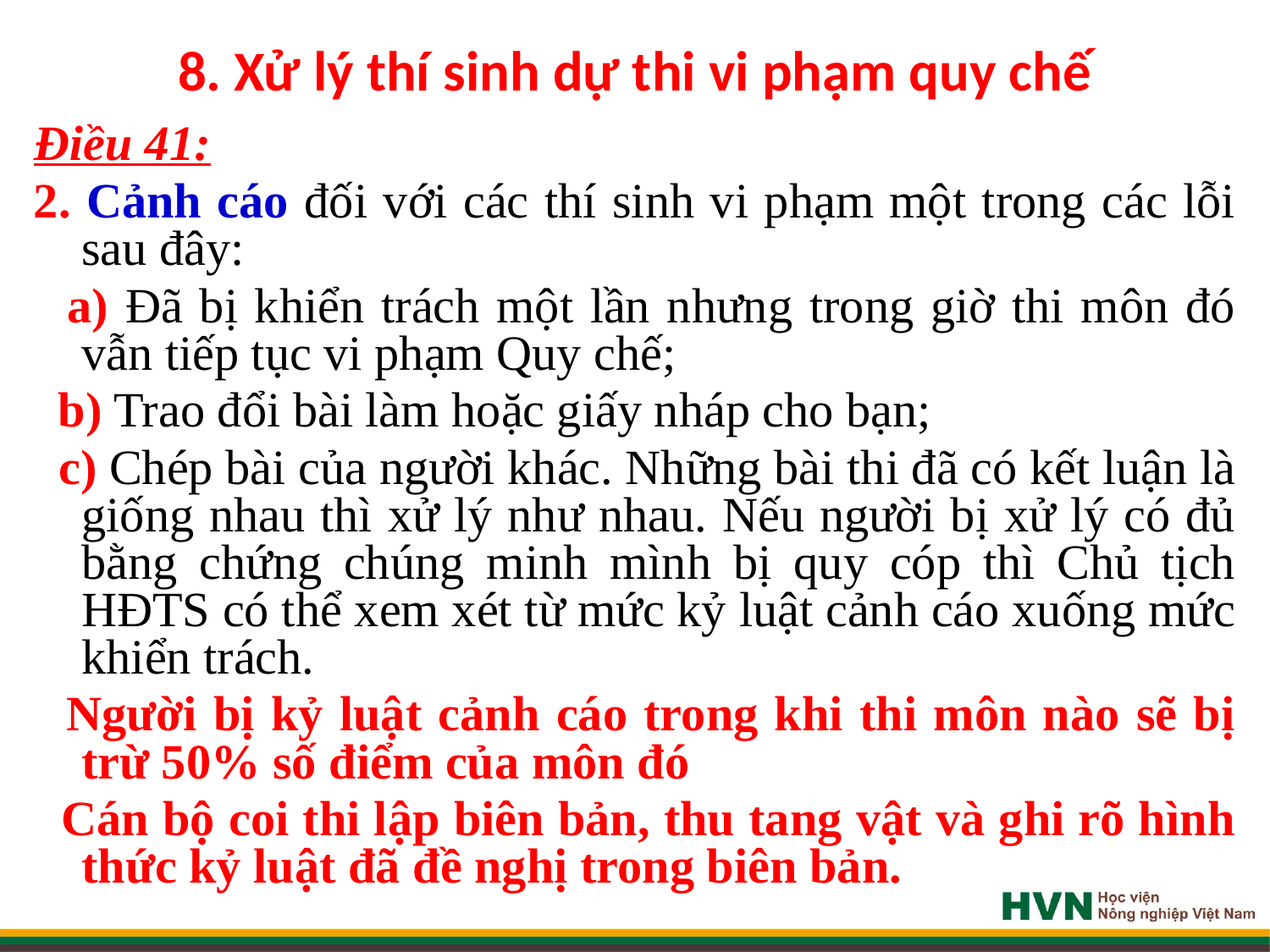

# 8. Xử lý thí sinh dự thi vi phạm quy chế
Điều 41:
2. Cảnh cáo đối với các thí sinh vi phạm một trong các lỗi sau đây:
  a) Đã bị khiển trách một lần nhưng trong giờ thi môn đó vẫn tiếp tục vi phạm Quy chế;
  b) Trao đổi bài làm hoặc giấy nháp cho bạn;
  c) Chép bài của người khác. Những bài thi đã có kết luận là giống nhau thì xử lý như nhau. Nếu người bị xử lý có đủ bằng chứng chúng minh mình bị quy cóp thì Chủ tịch HĐTS có thể xem xét từ mức kỷ luật cảnh cáo xuống mức khiển trách.
  Người bị kỷ luật cảnh cáo trong khi thi môn nào sẽ bị trừ 50% số điểm của môn đó
  Cán bộ coi thi lập biên bản, thu tang vật và ghi rõ hình thức kỷ luật đã đề nghị trong biên bản.